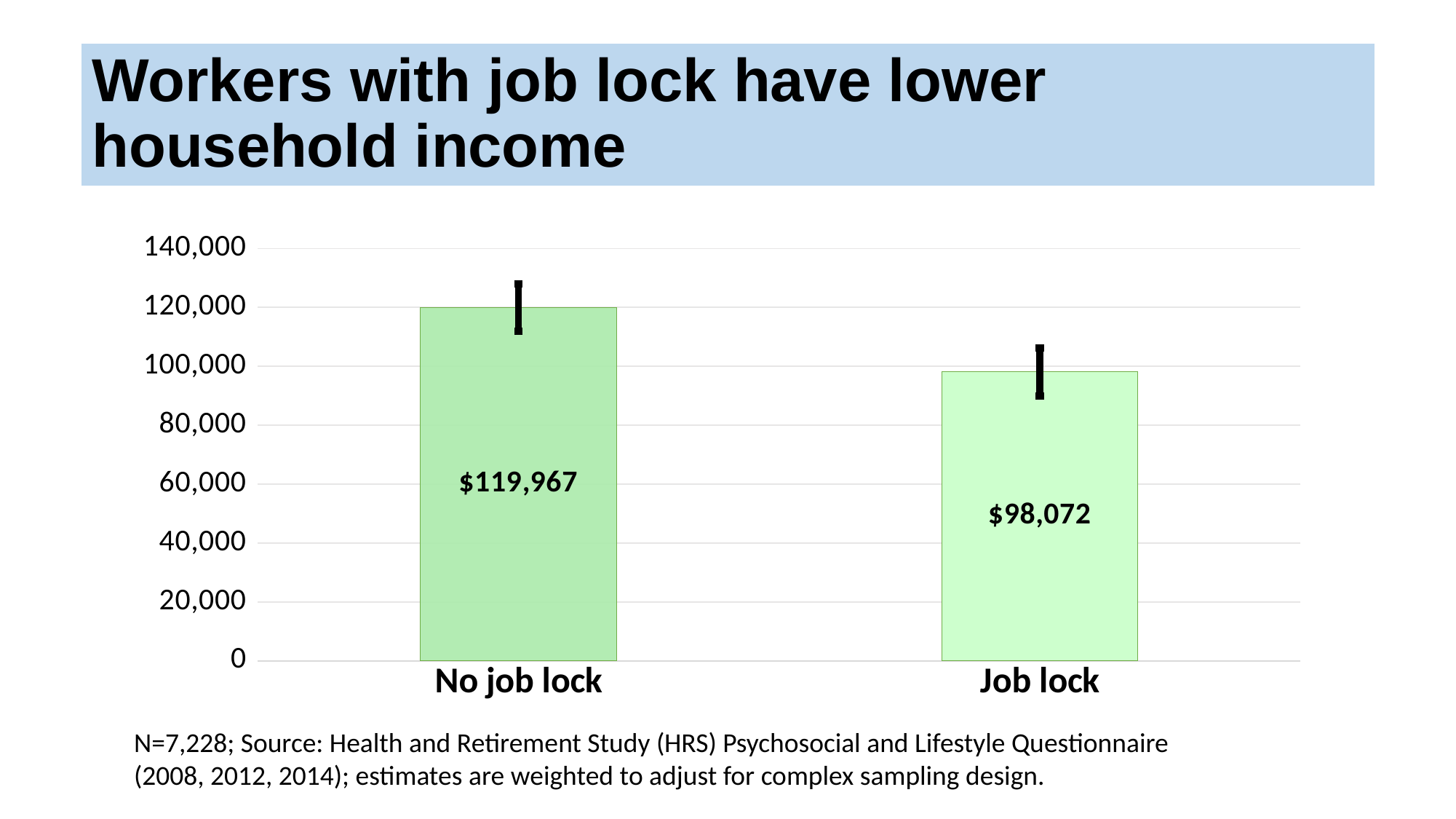

# Workers with job lock have lower household income

### Chart

| Category |  |
|---|---|
| No job lock | 119966.5 |
| Job lock | 98071.66 |
N=7,228; Source: Health and Retirement Study (HRS) Psychosocial and Lifestyle Questionnaire
(2008, 2012, 2014); estimates are weighted to adjust for complex sampling design.